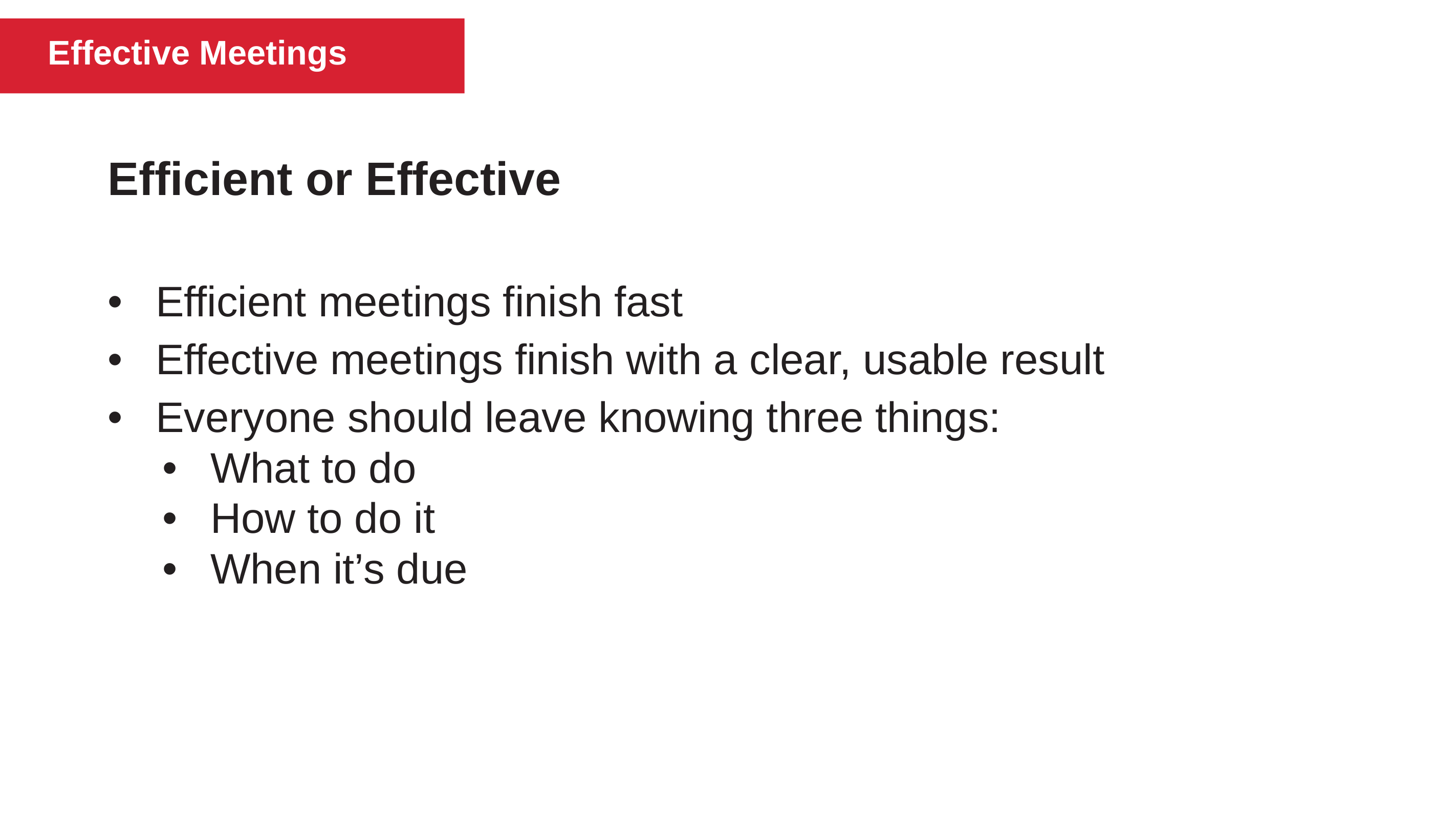

Effective Meetings
Efficient or Effective

Efficient meetings finish fast
Effective meetings finish with a clear, usable result
Everyone should leave knowing three things:
What to do
How to do it
When it’s due